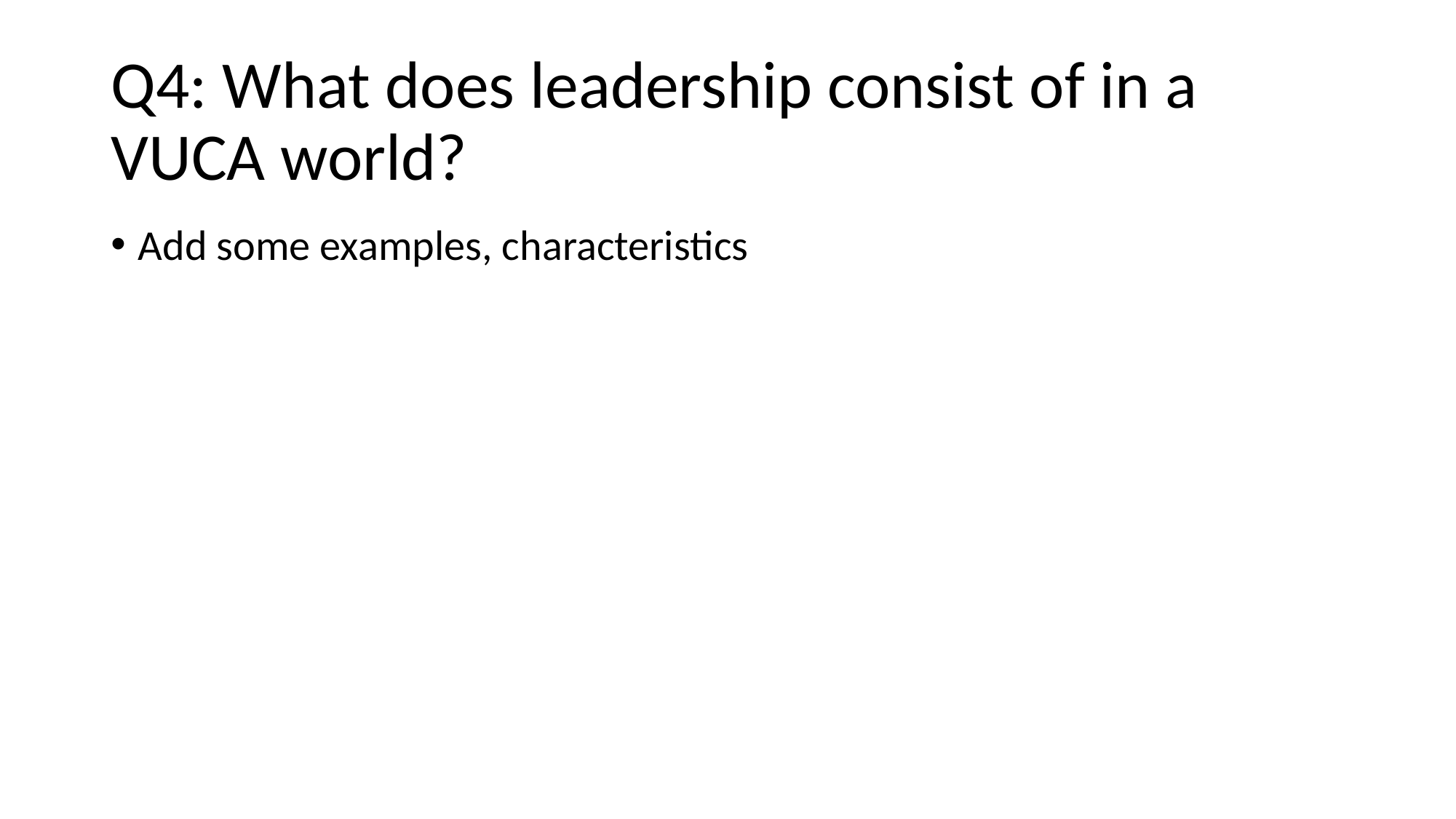

# Q4: What does leadership consist of in a VUCA world?
Add some examples, characteristics